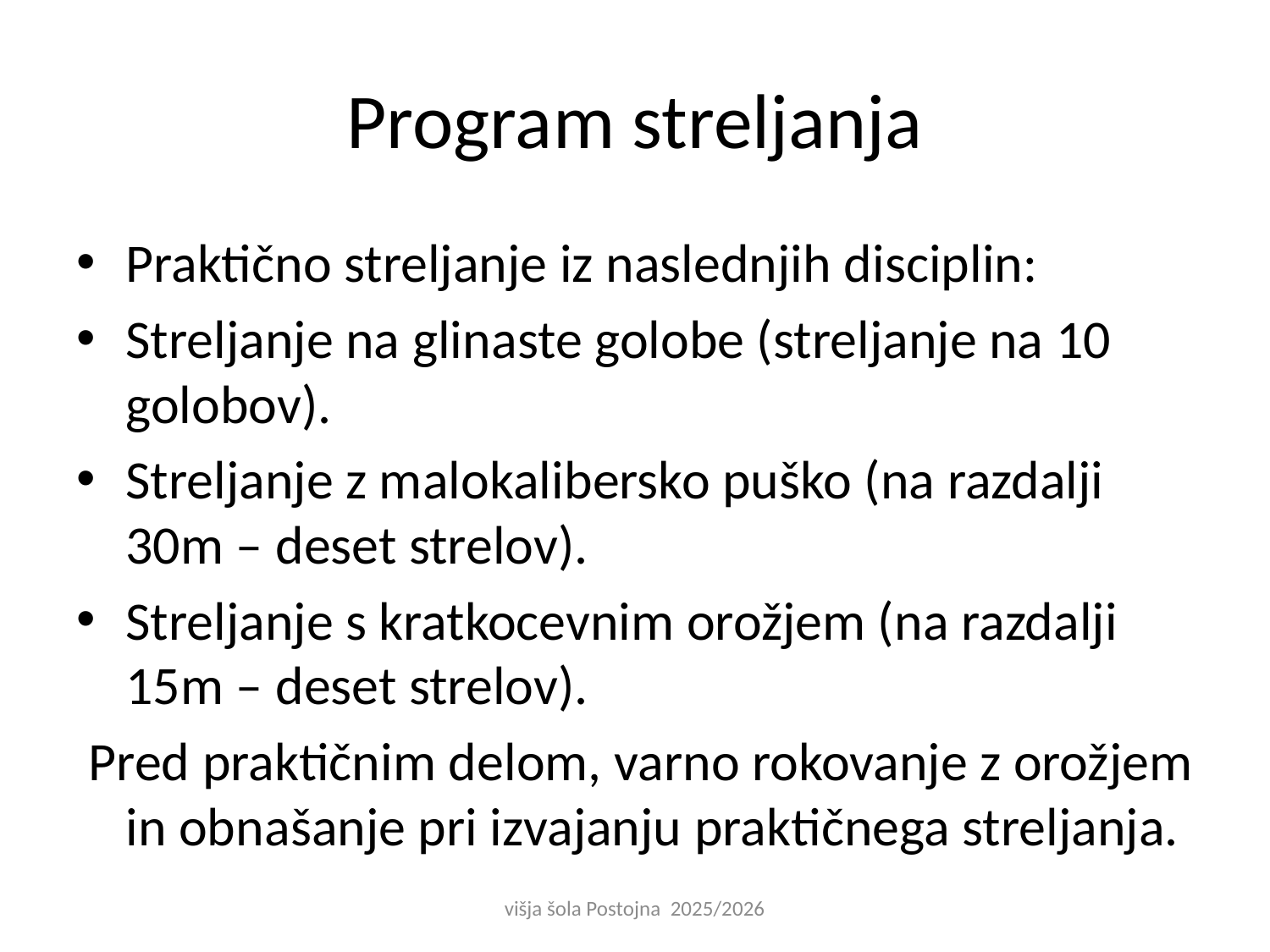

# Program streljanja
Praktično streljanje iz naslednjih disciplin:
Streljanje na glinaste golobe (streljanje na 10 golobov).
Streljanje z malokalibersko puško (na razdalji 30m – deset strelov).
Streljanje s kratkocevnim orožjem (na razdalji 15m – deset strelov).
 Pred praktičnim delom, varno rokovanje z orožjem in obnašanje pri izvajanju praktičnega streljanja.

višja šola Postojna  2025/2026